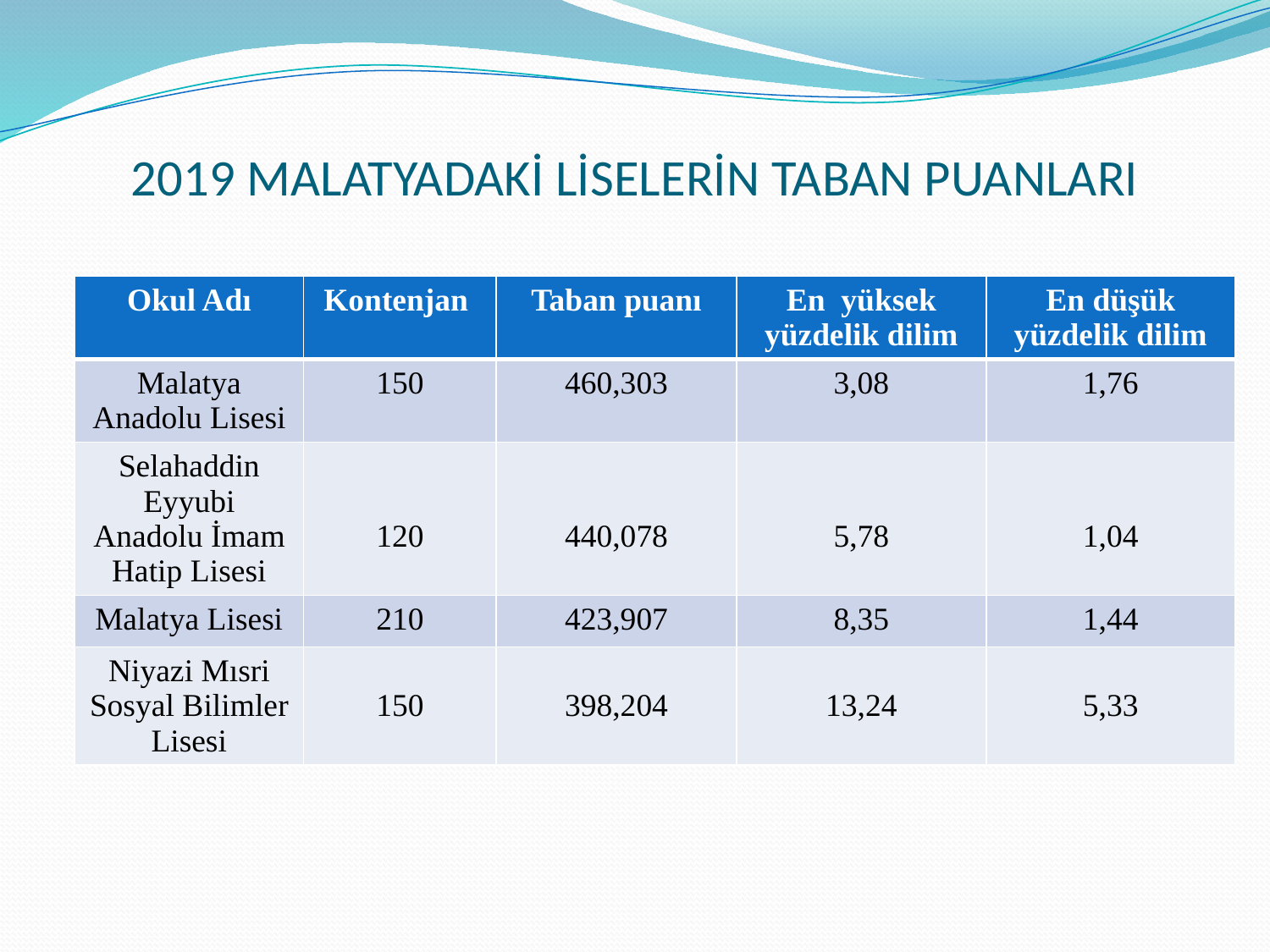

# 2019 MALATYADAKİ LİSELERİN TABAN PUANLARI
| Okul Adı | Kontenjan | Taban puanı | En yüksek yüzdelik dilim | En düşük yüzdelik dilim |
| --- | --- | --- | --- | --- |
| Malatya Anadolu Lisesi | 150 | 460,303 | 3,08 | 1,76 |
| Selahaddin Eyyubi Anadolu İmam Hatip Lisesi | 120 | 440,078 | 5,78 | 1,04 |
| Malatya Lisesi | 210 | 423,907 | 8,35 | 1,44 |
| Niyazi Mısri Sosyal Bilimler Lisesi | 150 | 398,204 | 13,24 | 5,33 |